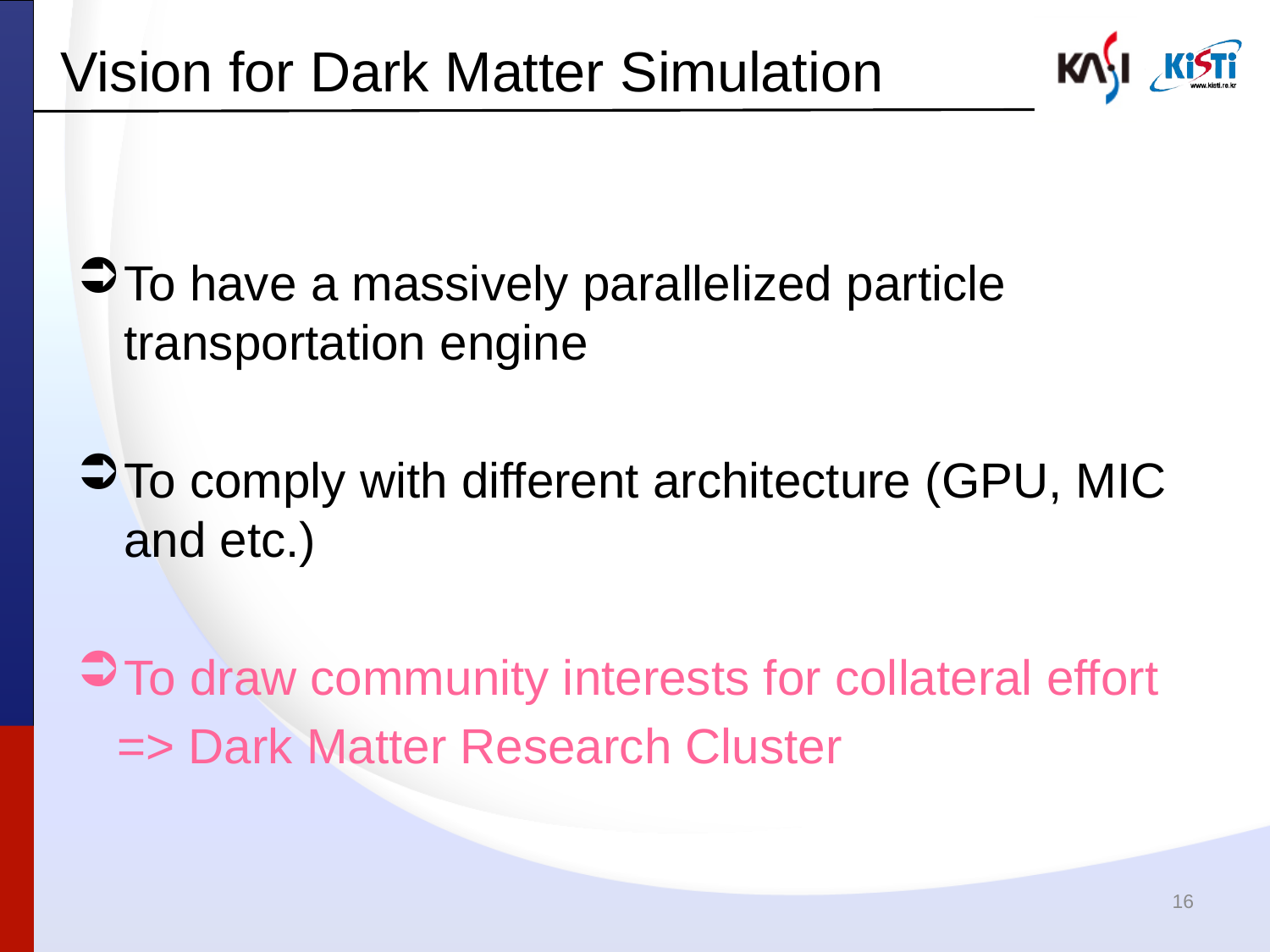

# Vision for Dark Matter Simulation

To have a massively parallelized particle transportation engine

To comply with different architecture (GPU, MIC and etc.)

To draw community interests for collateral effort
   => Dark Matter Research Cluster

16